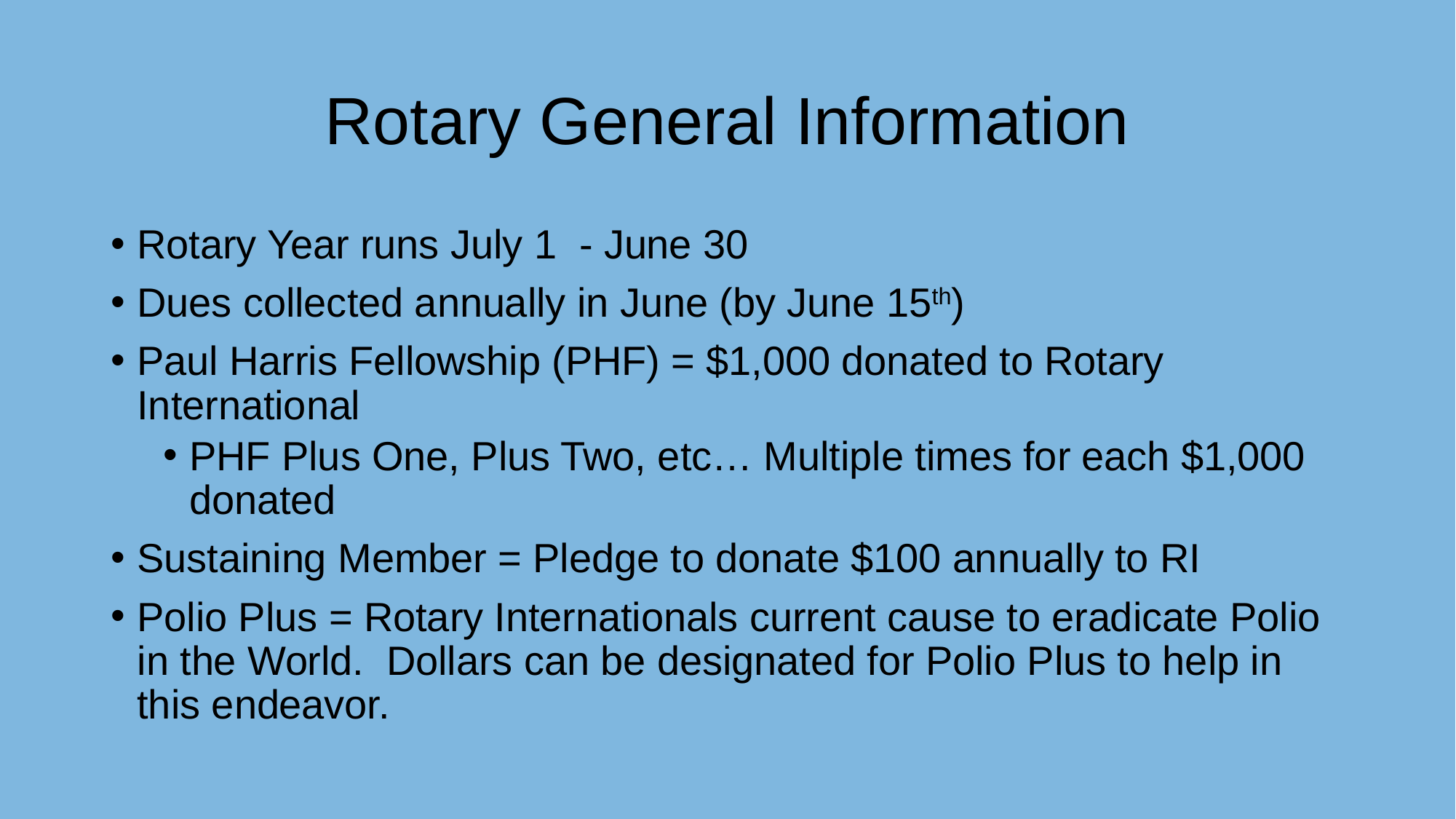

# Rotary General Information
Rotary Year runs July 1  - June 30
Dues collected annually in June (by June 15th)
Paul Harris Fellowship (PHF) = $1,000 donated to Rotary International
PHF Plus One, Plus Two, etc… Multiple times for each $1,000 donated
Sustaining Member = Pledge to donate $100 annually to RI
Polio Plus = Rotary Internationals current cause to eradicate Polio in the World.  Dollars can be designated for Polio Plus to help in this endeavor.